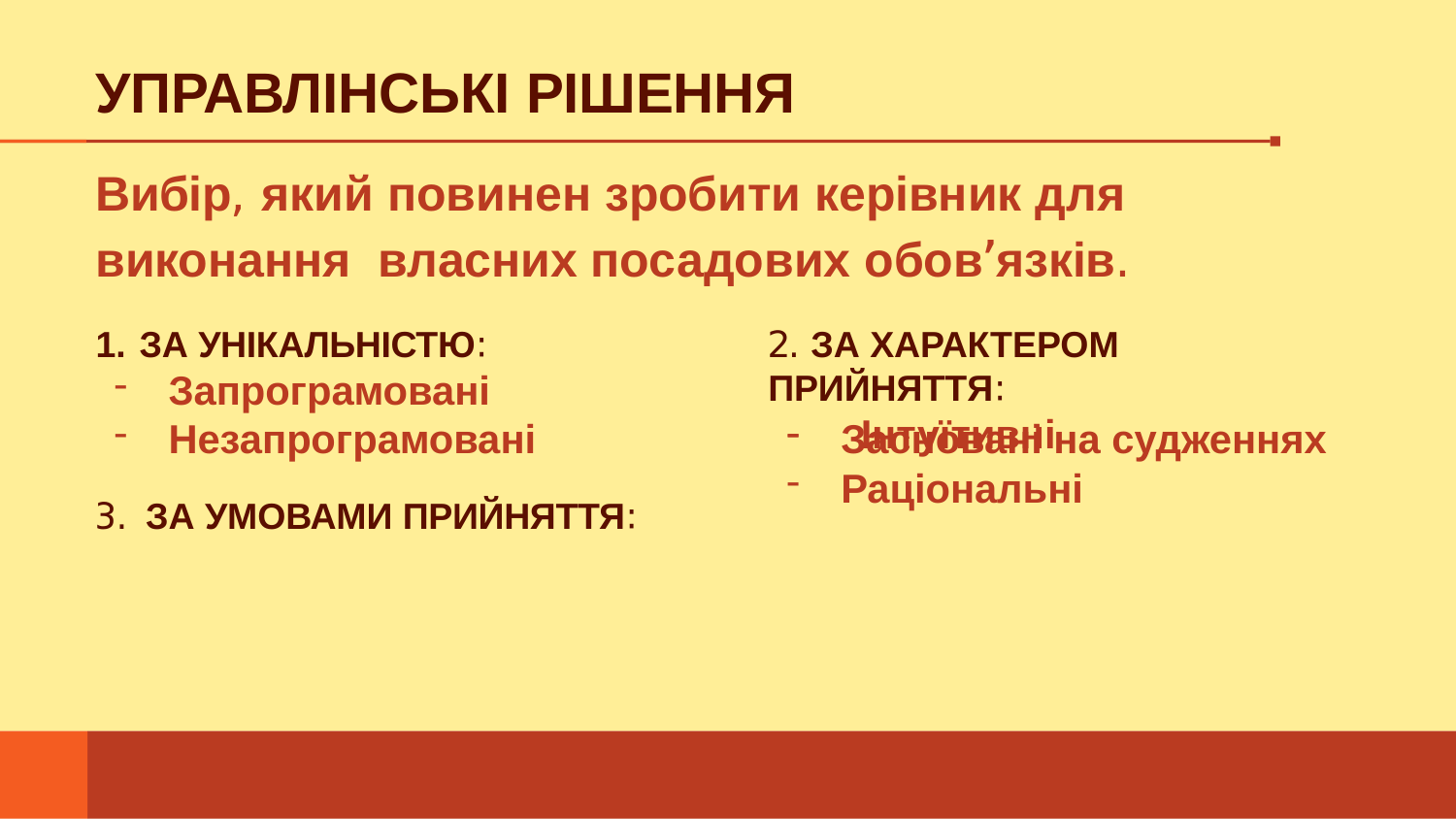

# УПРАВЛІНСЬКІ РІШЕННЯ
Вибір, який повинен зробити керівник для виконання  власних посадових обов’язків.
ЗА УНІКАЛЬНІСТЮ:
Запрограмовані
Незапрограмовані
3. ЗА УМОВАМИ ПРИЙНЯТТЯ:
2. ЗА ХАРАКТЕРОМ ПРИЙНЯТТЯ:
-	Інтуїтивні
Засновані на судженнях
Раціональні